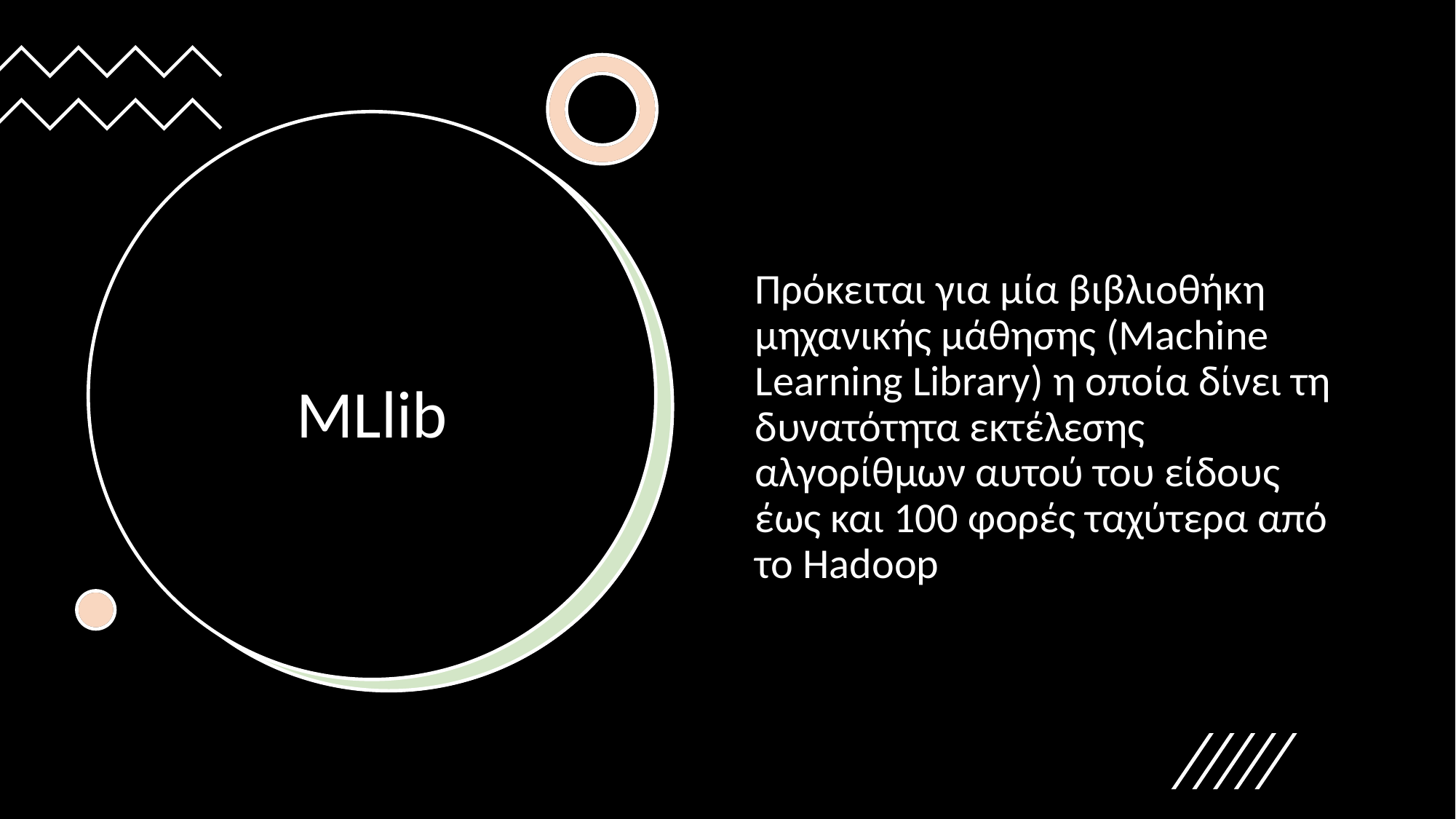

Πρόκειται για μία βιβλιοθήκη μηχανικής μάθησης (Machine Learning Library) η οποία δίνει τη δυνατότητα εκτέλεσης αλγορίθμων αυτού του είδους έως και 100 φορές ταχύτερα από το Hadoop
# MLlib